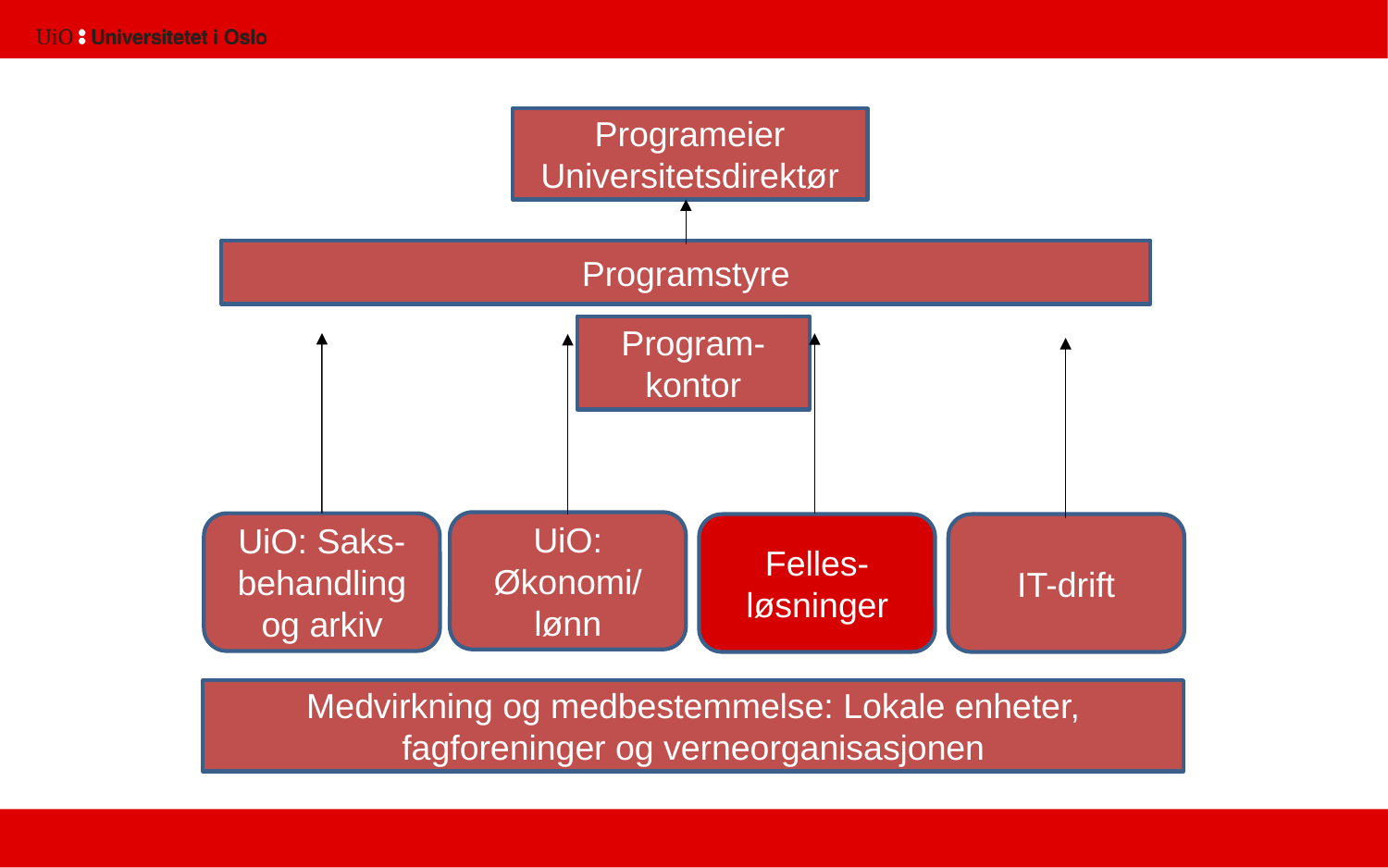

Programeier
Universitetsdirektør
Programstyre
Program-kontor
UiO: Økonomi/ lønn

UiO: Saks-
behandling og arkiv

Felles-løsninger

IT-drift

Medvirkning og medbestemmelse: Lokale enheter, fagforeninger og verneorganisasjonen